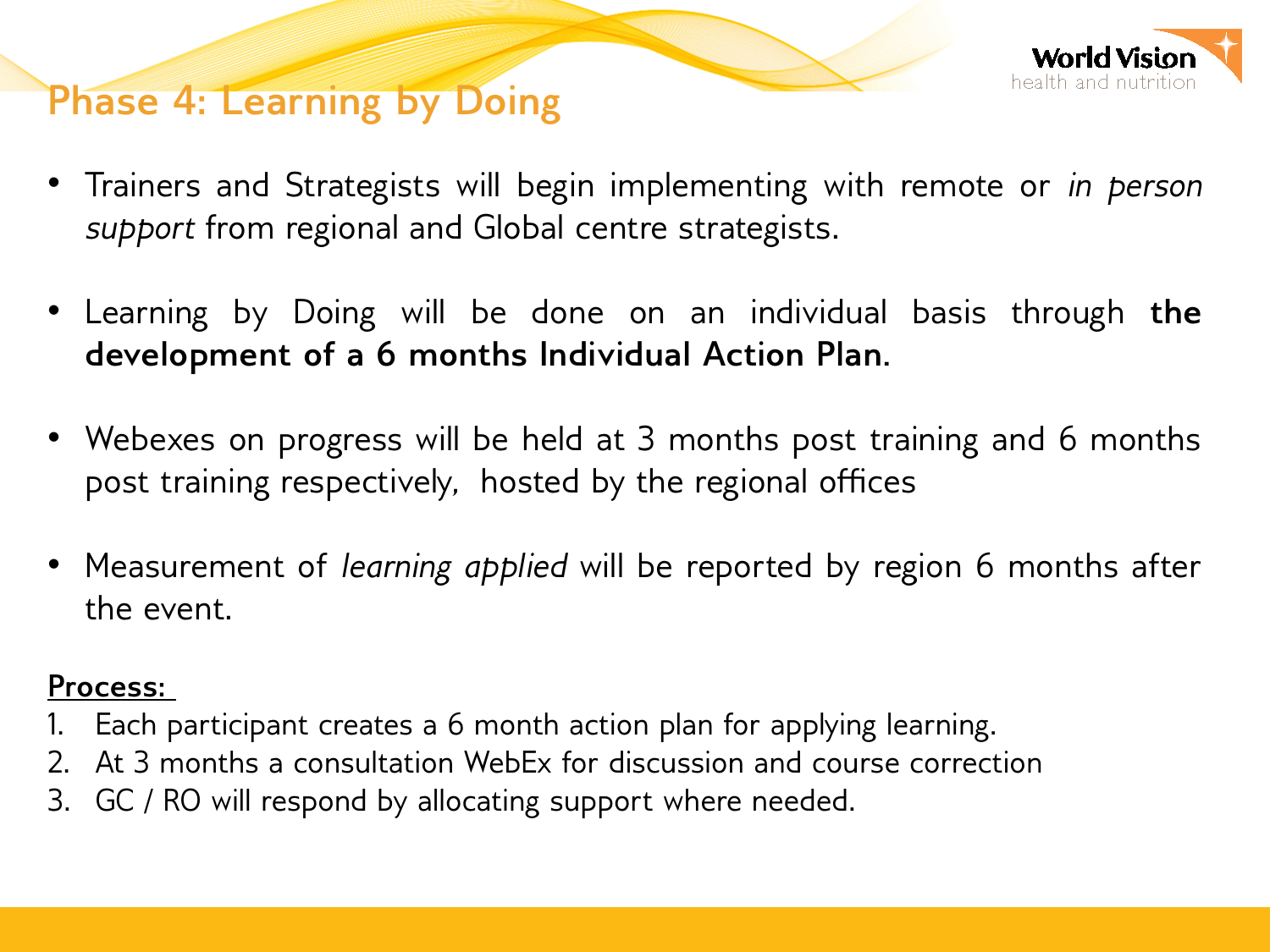

Phase 4: Learning by Doing

Trainers and Strategists will begin implementing with remote or in person support from regional and Global centre strategists.

Learning by Doing will be done on an individual basis through the development of a 6 months Individual Action Plan.

Webexes on progress will be held at 3 months post training and 6 months post training respectively,  hosted by the regional offices

Measurement of learning applied will be reported by region 6 months after the event.

Process:
Each participant creates a 6 month action plan for applying learning.
At 3 months a consultation WebEx for discussion and course correction
GC / RO will respond by allocating support where needed.